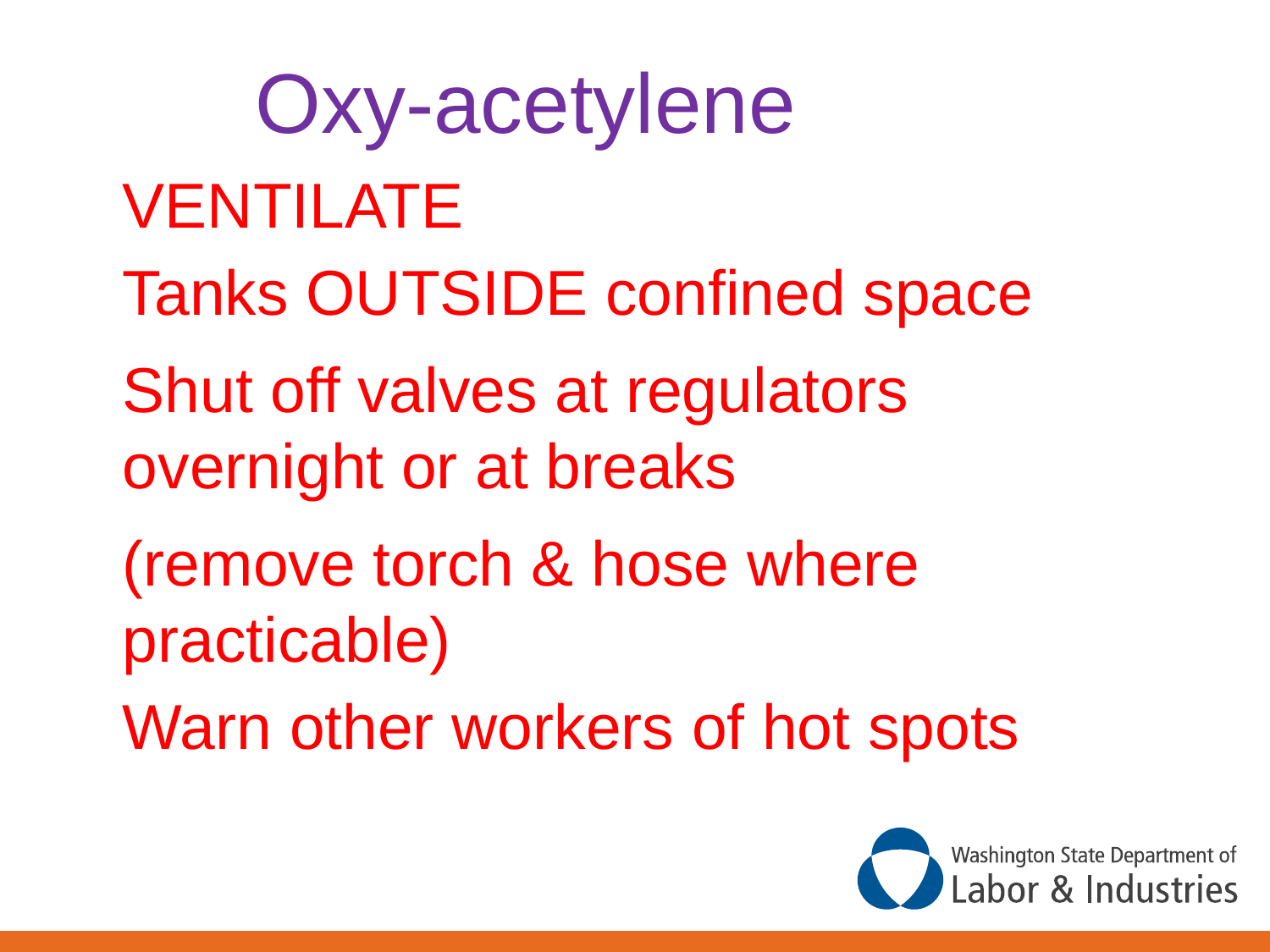

Oxy-acetylene
VENTILATE
Tanks OUTSIDE confined space
Shut off valves at regulators
overnight or at breaks
(remove torch & hose where
practicable)
Warn other workers of hot spots